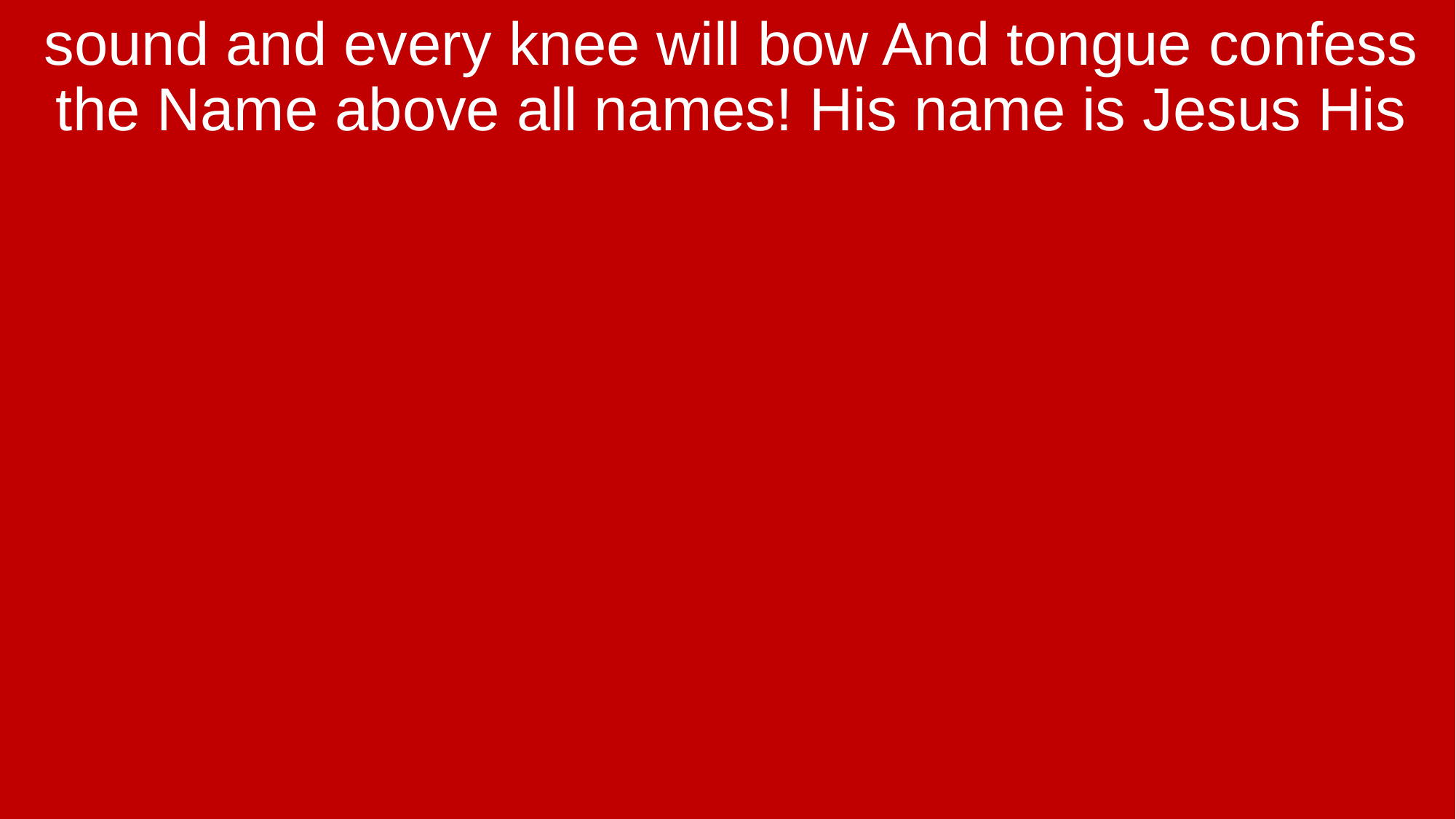

sound and every knee will bow And tongue confess the Name above all names! His name is Jesus His